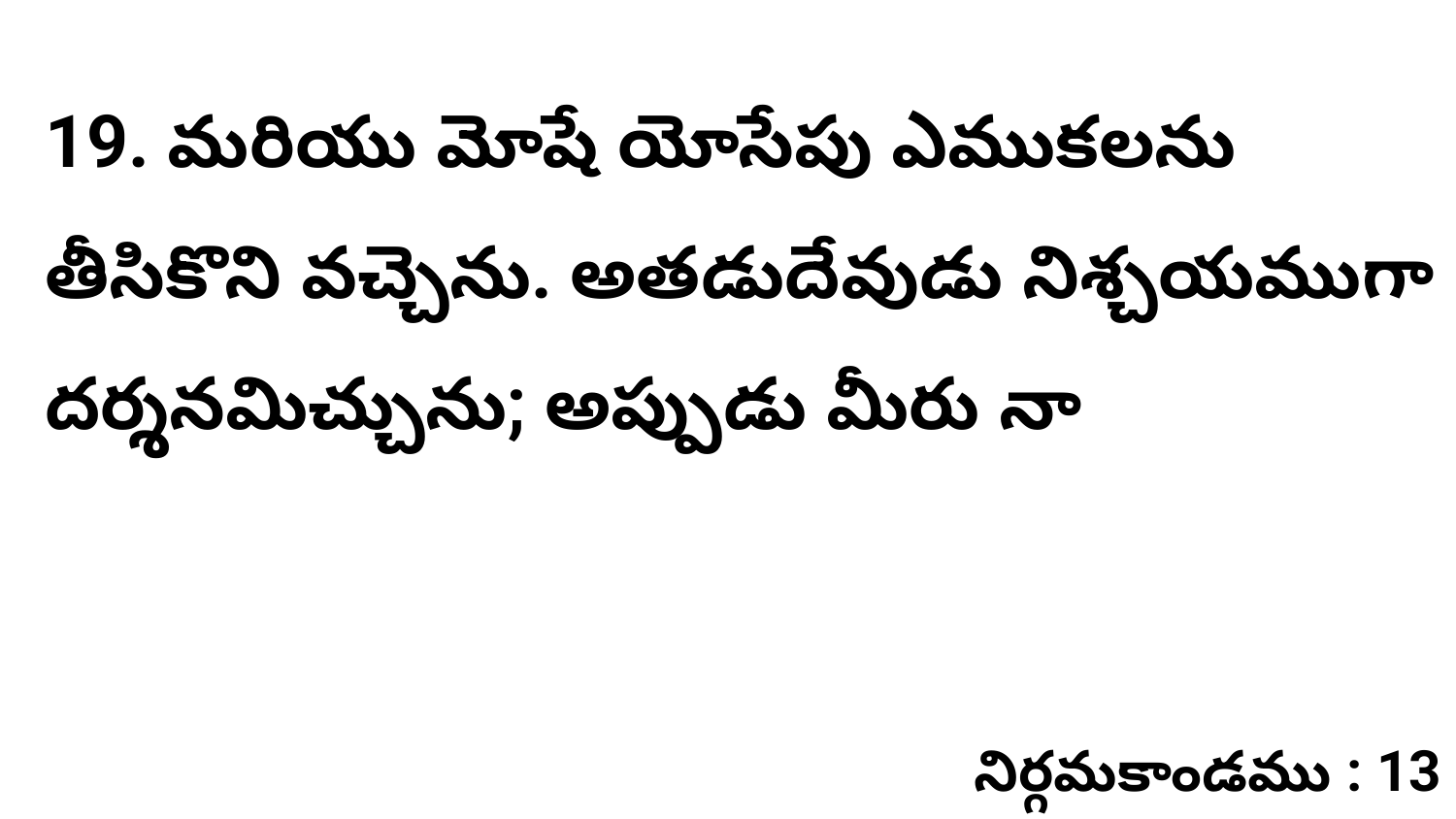

19. మరియు మోషే యోసేపు ఎముకలను తీసికొని వచ్చెను. అతడుదేవుడు నిశ్చయముగా దర్శనమిచ్చును; అప్పుడు మీరు నా
నిర్గమకాండము : 13